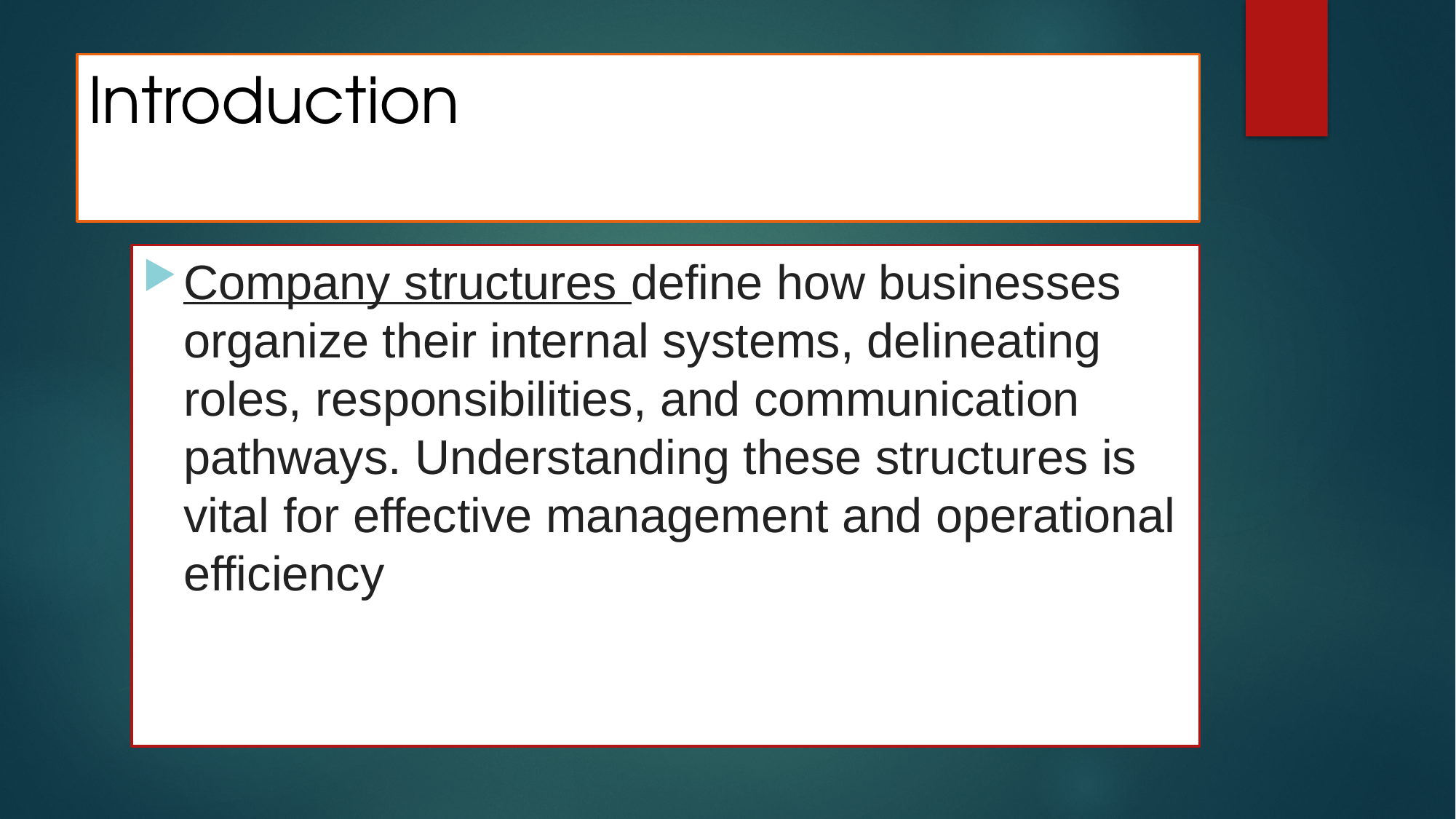

# Introduction
Company structures define how businesses organize their internal systems, delineating roles, responsibilities, and communication pathways. Understanding these structures is vital for effective management and operational efficiency